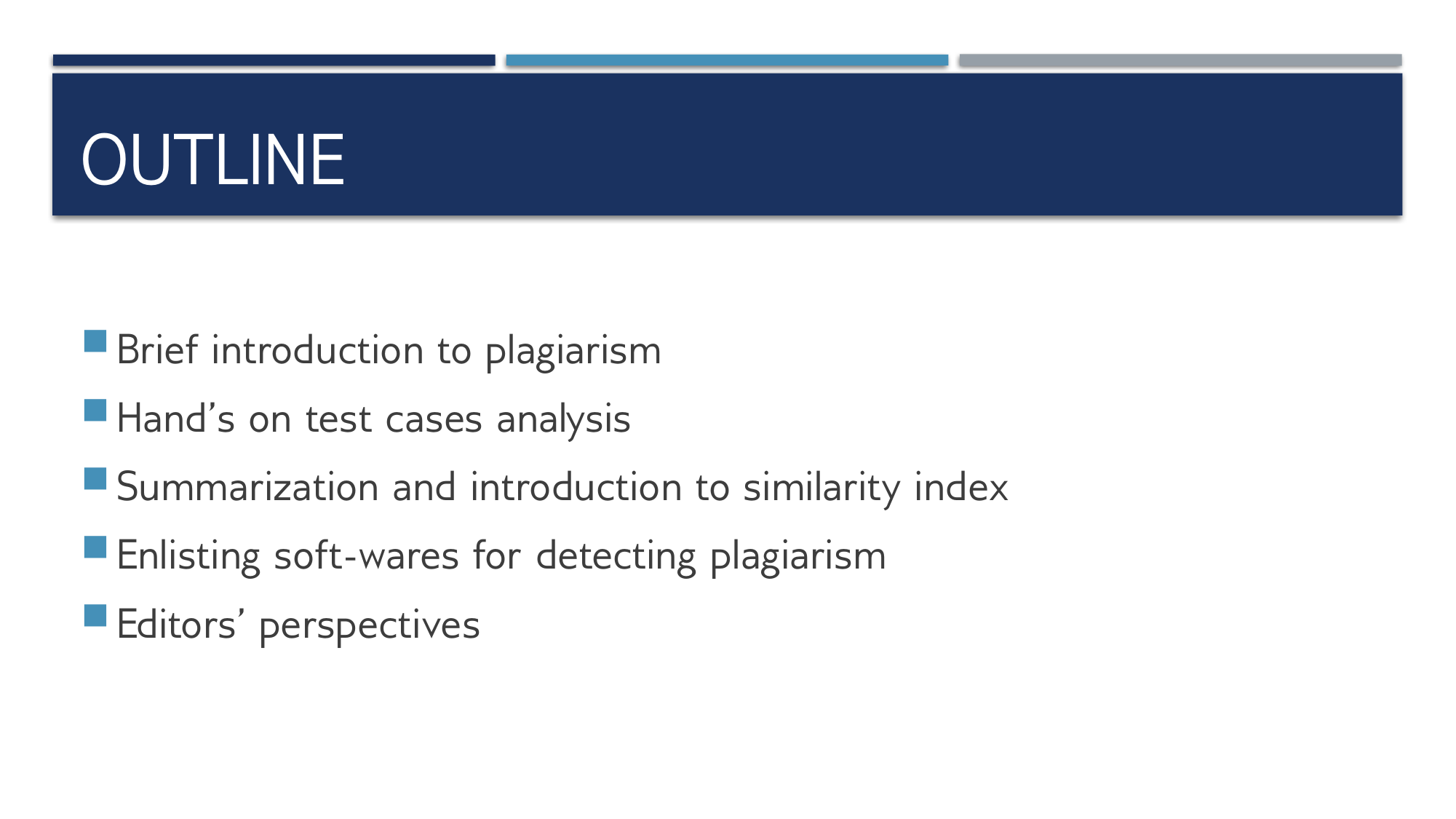

# OUTLINE

Brief introduction to plagiarism
Hand’s on test cases analysis
Summarization and introduction to similarity index
Enlisting soft-wares for detecting plagiarism
Editors’ perspectives